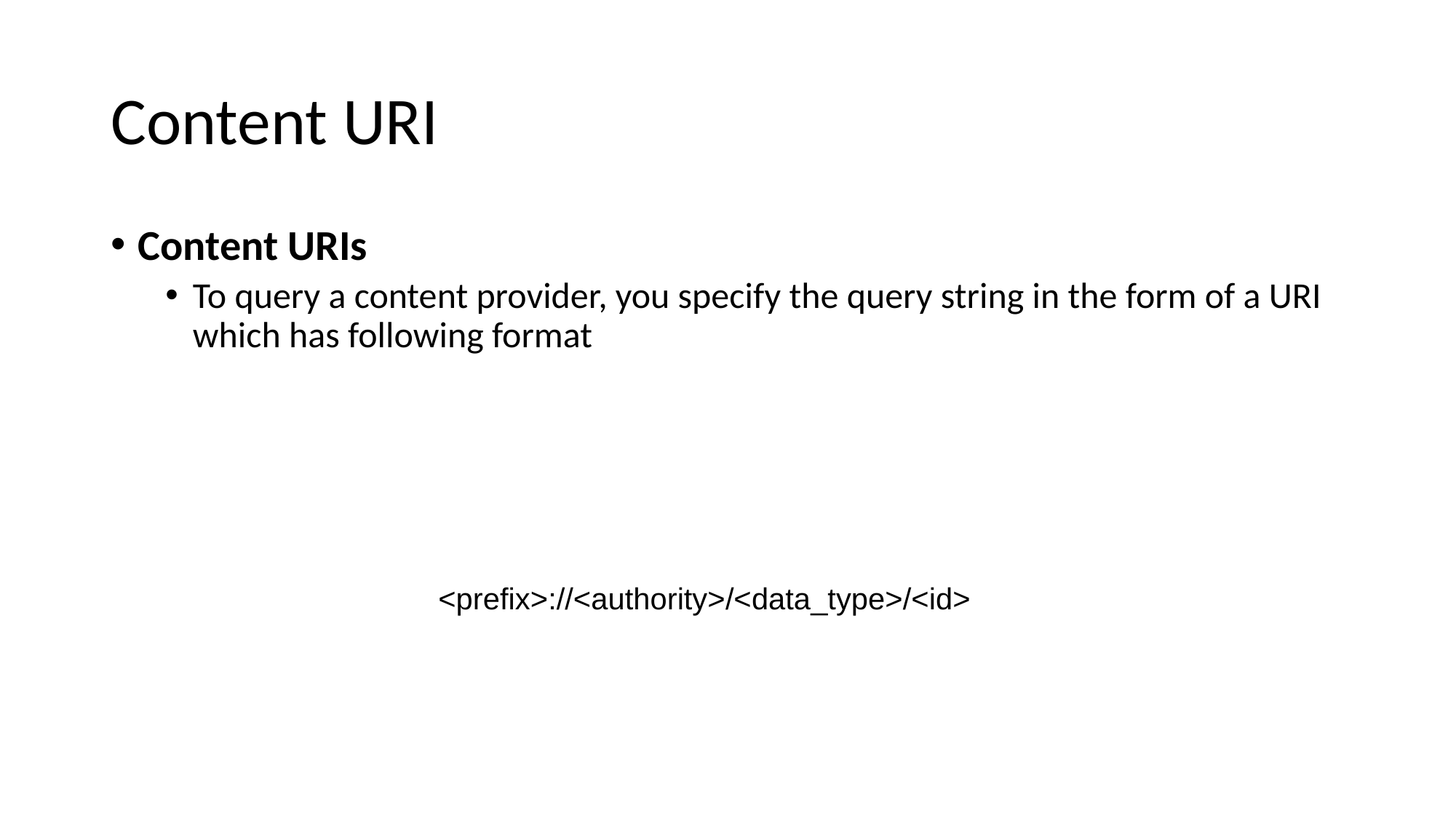

# Content URI
Content URIs
To query a content provider, you specify the query string in the form of a URI which has following format

<prefix>://<authority>/<data_type>/<id>